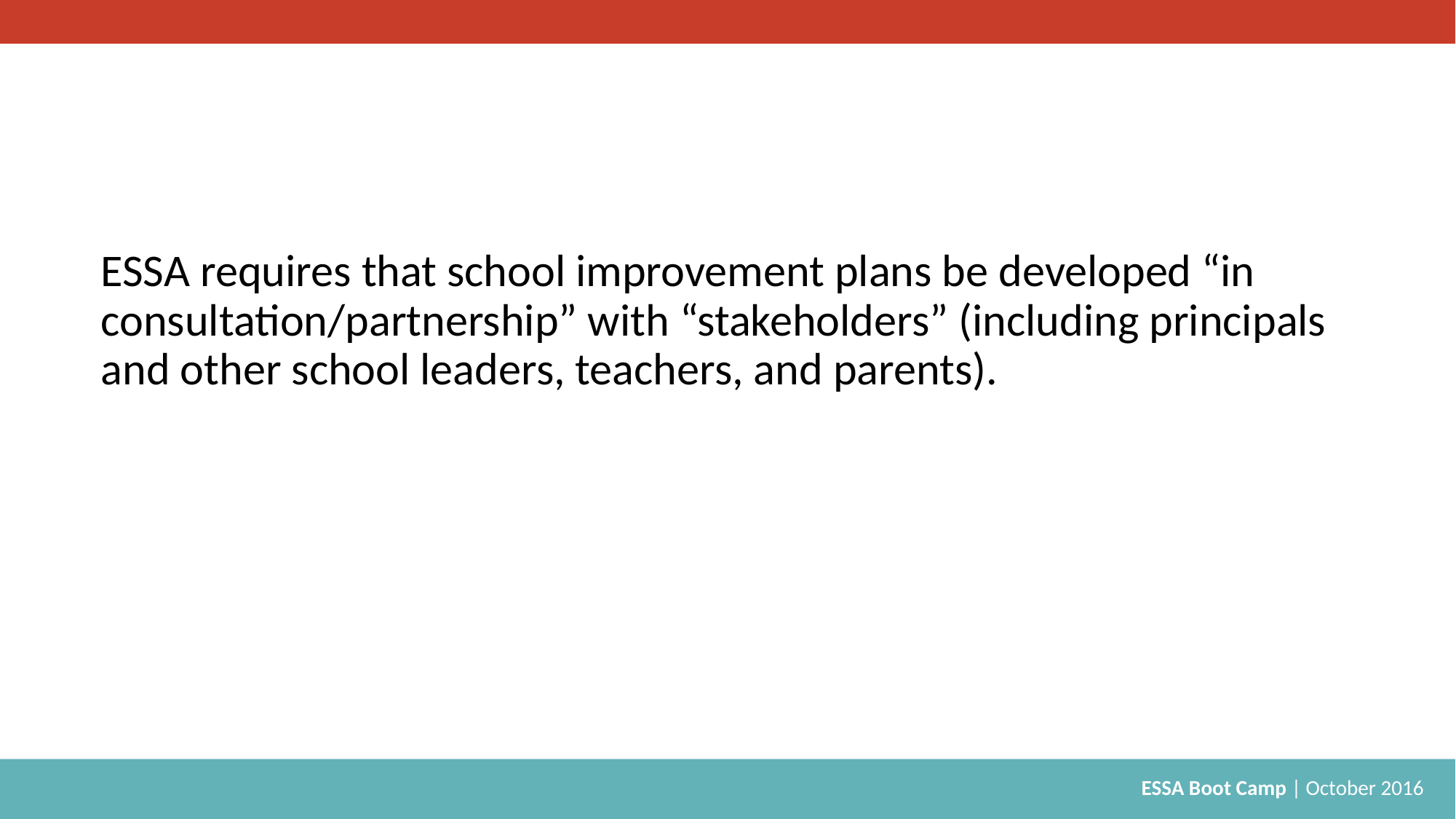

# ESSA requires that school improvement plans be developed “in consultation/partnership” with “stakeholders” (including principals and other school leaders, teachers, and parents).